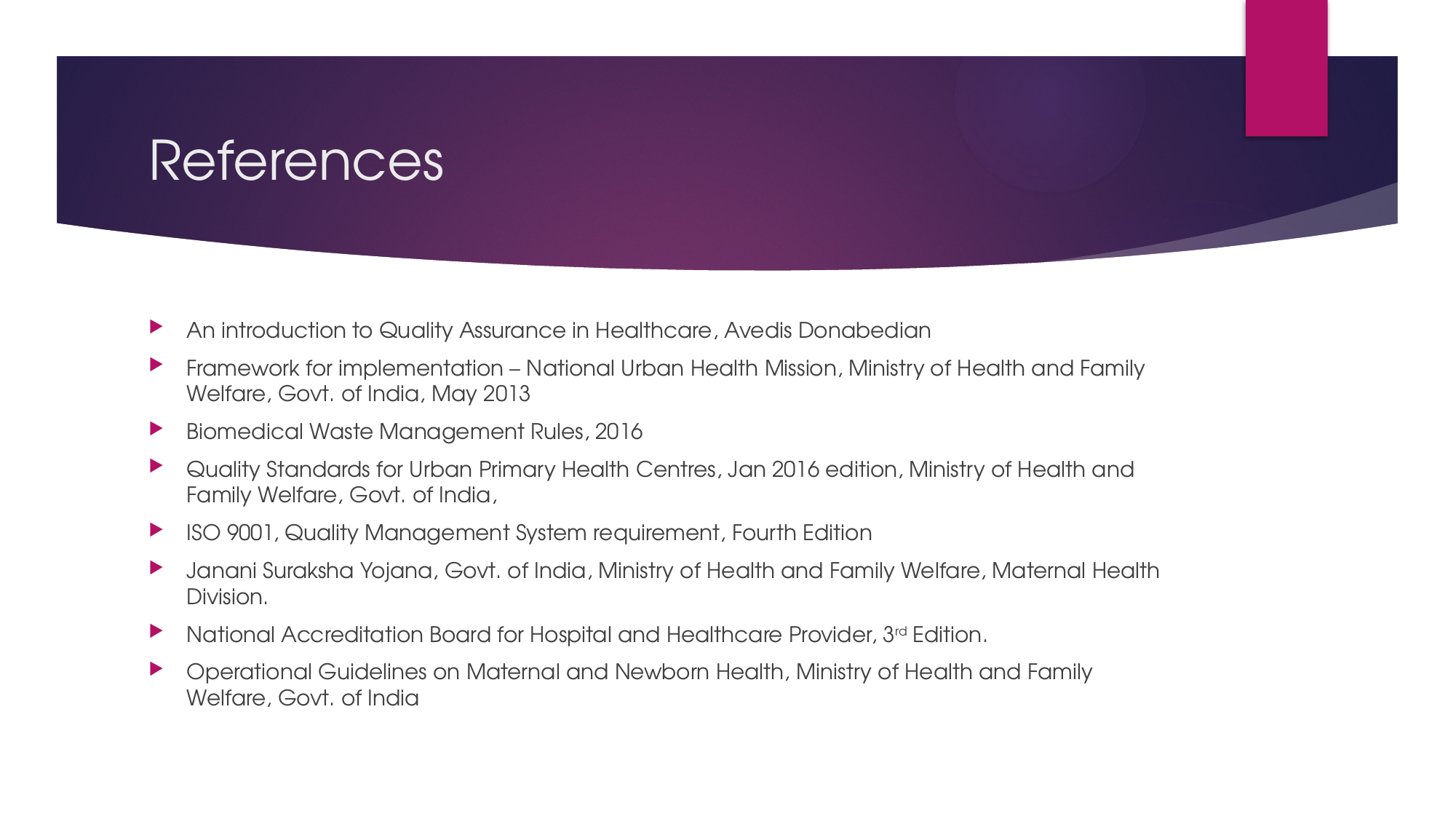

# References
An introduction to Quality Assurance in Healthcare, Avedis Donabedian
Framework for implementation – National Urban Health Mission, Ministry of Health and Family Welfare, Govt. of India, May 2013
Biomedical Waste Management Rules, 2016
Quality Standards for Urban Primary Health Centres, Jan 2016 edition, Ministry of Health and Family Welfare, Govt. of India,
ISO 9001, Quality Management System requirement, Fourth Edition
Janani Suraksha Yojana, Govt. of India, Ministry of Health and Family Welfare, Maternal Health Division.
National Accreditation Board for Hospital and Healthcare Provider, 3rd Edition.
Operational Guidelines on Maternal and Newborn Health, Ministry of Health and Family Welfare, Govt. of India